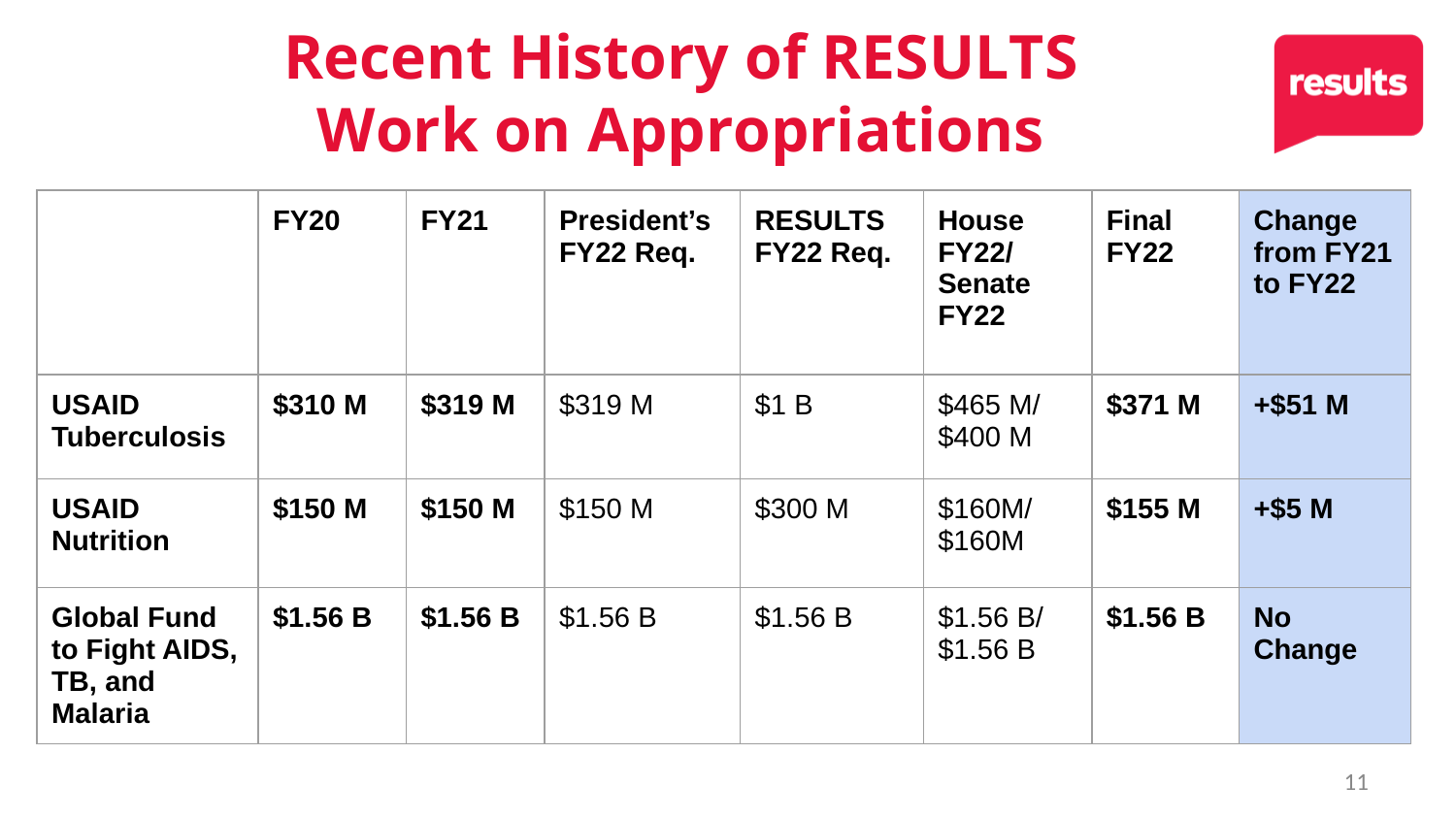

Recent History of RESULTS Work on Appropriations
|  | FY20 | FY21 | President’s FY22 Req. | RESULTS FY22 Req. | House FY22/ Senate FY22 | Final FY22 | Change from FY21 to FY22 |
| --- | --- | --- | --- | --- | --- | --- | --- |
| USAID Tuberculosis | $310 M | $319 M | $319 M | $1 B | $465 M/ $400 M | $371 M | +$51 M |
| USAID Nutrition | $150 M | $150 M | $150 M | $300 M | $160M/ $160M | $155 M | +$5 M |
| Global Fund to Fight AIDS, TB, and Malaria | $1.56 B | $1.56 B | $1.56 B | $1.56 B | $1.56 B/ $1.56 B | $1.56 B | No Change |
11